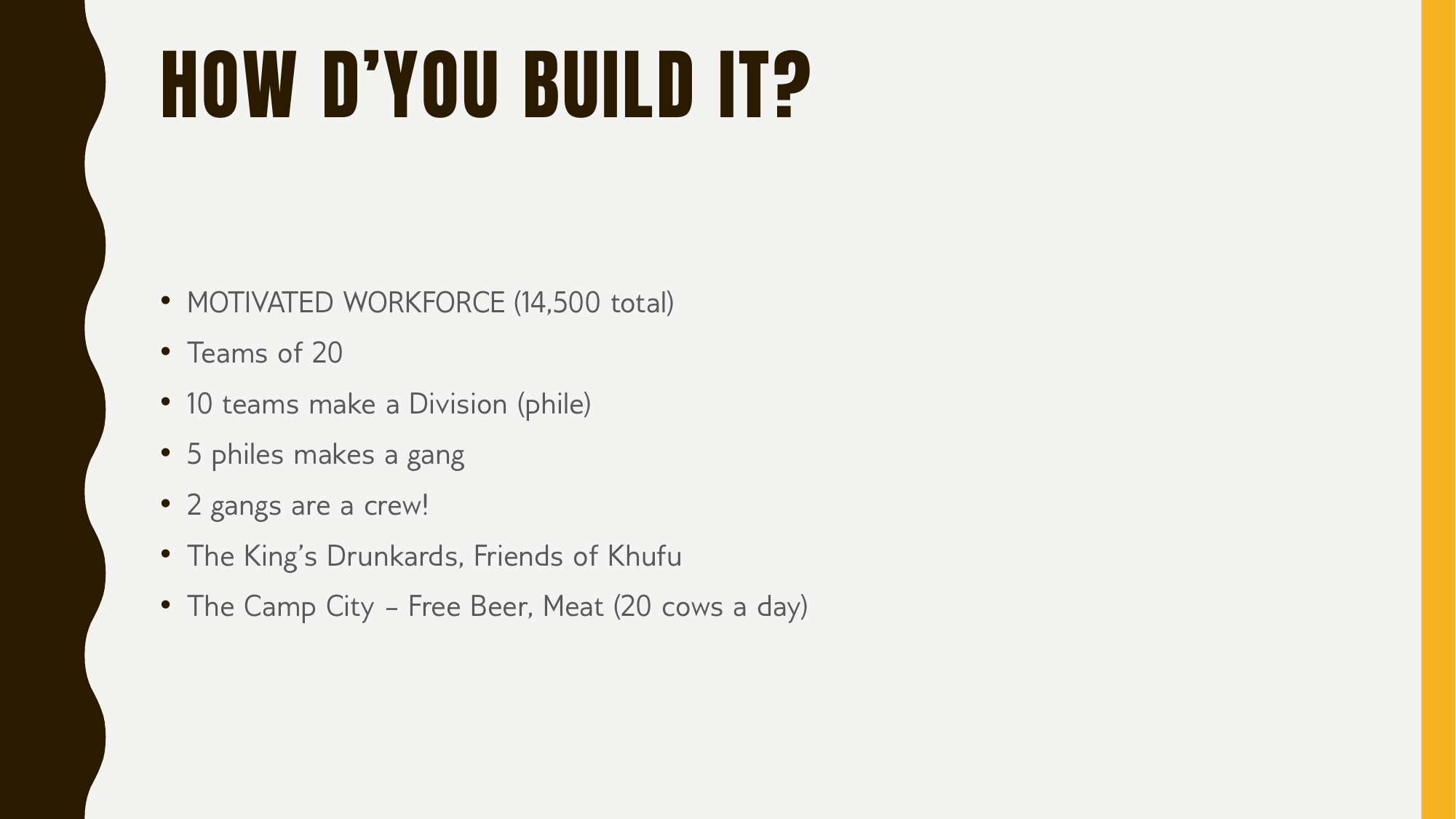

# How d’you build it?
MOTIVATED WORKFORCE (14,500 total)
Teams of 20
10 teams make a Division (phile)
5 philes makes a gang
2 gangs are a crew!
The King’s Drunkards, Friends of Khufu
The Camp City – Free Beer, Meat (20 cows a day)